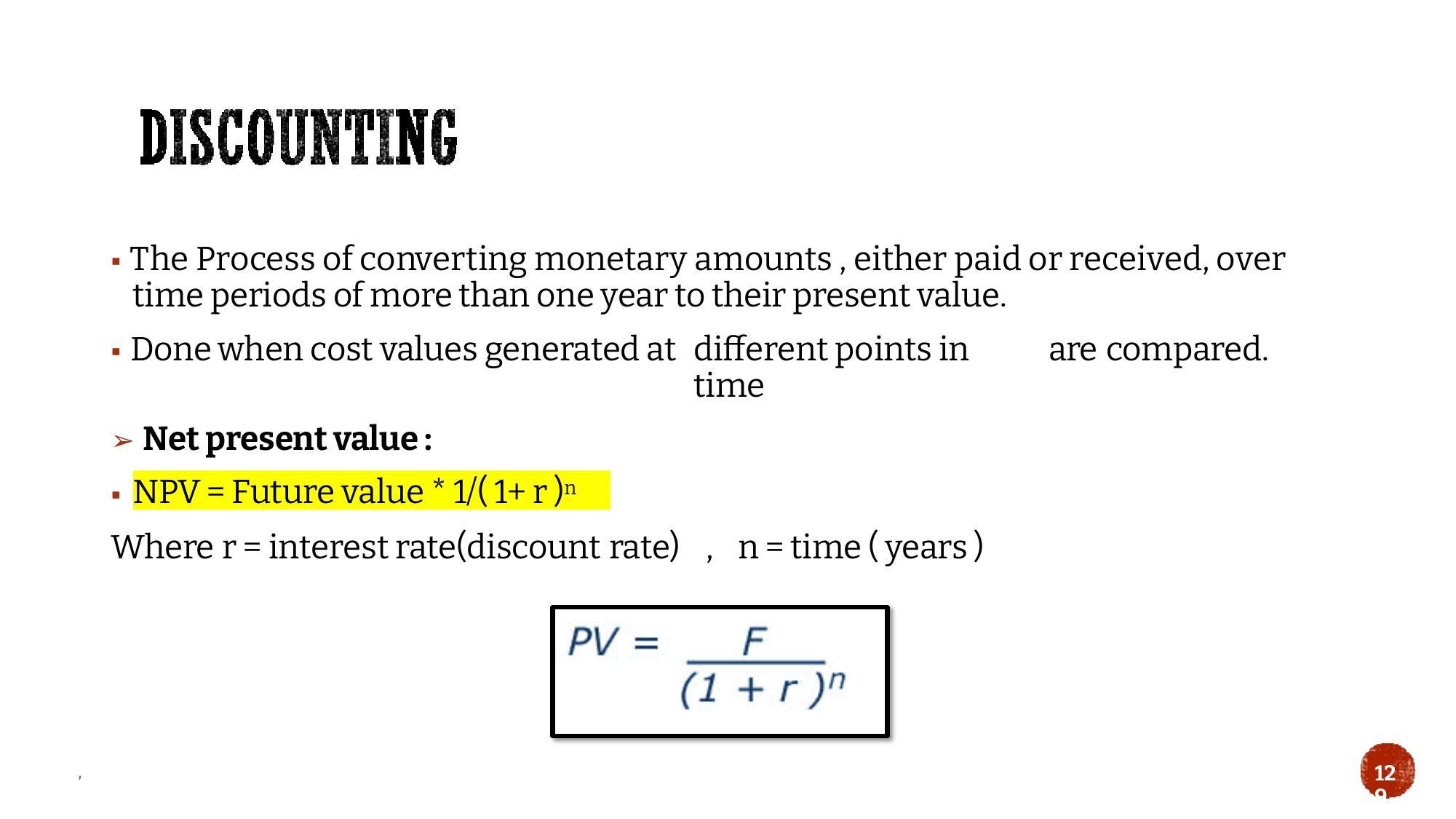

▪ The Process of converting monetary amounts , either paid or received, over
time periods of more than one year to their present value.
▪ Done when cost values generated at
different points in time
are
compared.
➢ Net present value :

NPV = Future value * 1/( 1+ r )n

▪
Where
r = interest rate(discount
rate)
,
n = time ( years )

,

129